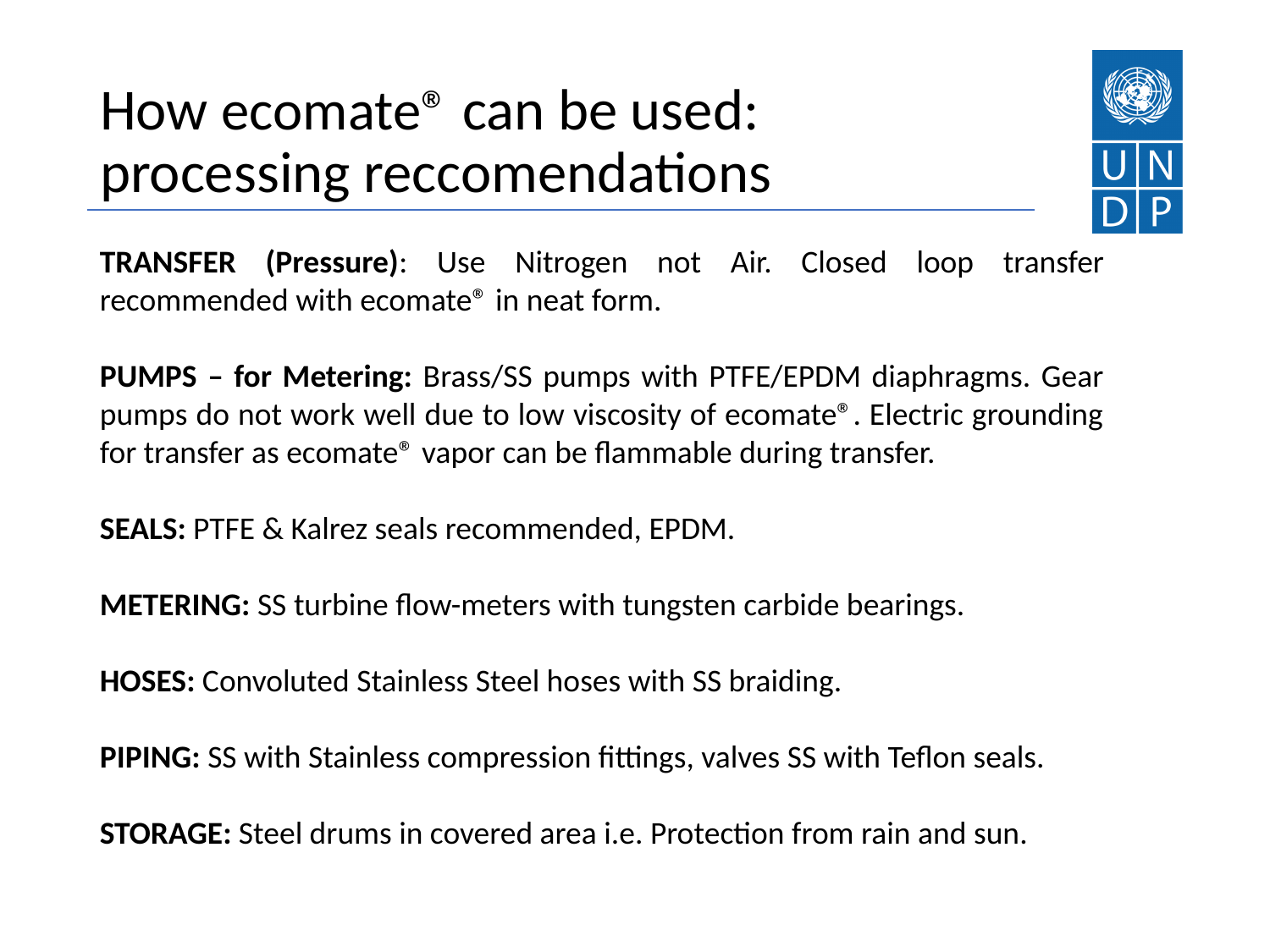

# How ecomate® can be used: processing reccomendations
TRANSFER (Pressure): Use Nitrogen not Air. Closed loop transfer recommended with ecomate® in neat form.

PUMPS – for Metering: Brass/SS pumps with PTFE/EPDM diaphragms. Gear pumps do not work well due to low viscosity of ecomate®. Electric grounding for transfer as ecomate® vapor can be flammable during transfer.

SEALS: PTFE & Kalrez seals recommended, EPDM.
METERING: SS turbine flow-meters with tungsten carbide bearings.
HOSES: Convoluted Stainless Steel hoses with SS braiding.
PIPING: SS with Stainless compression fittings, valves SS with Teflon seals.

STORAGE: Steel drums in covered area i.e. Protection from rain and sun.